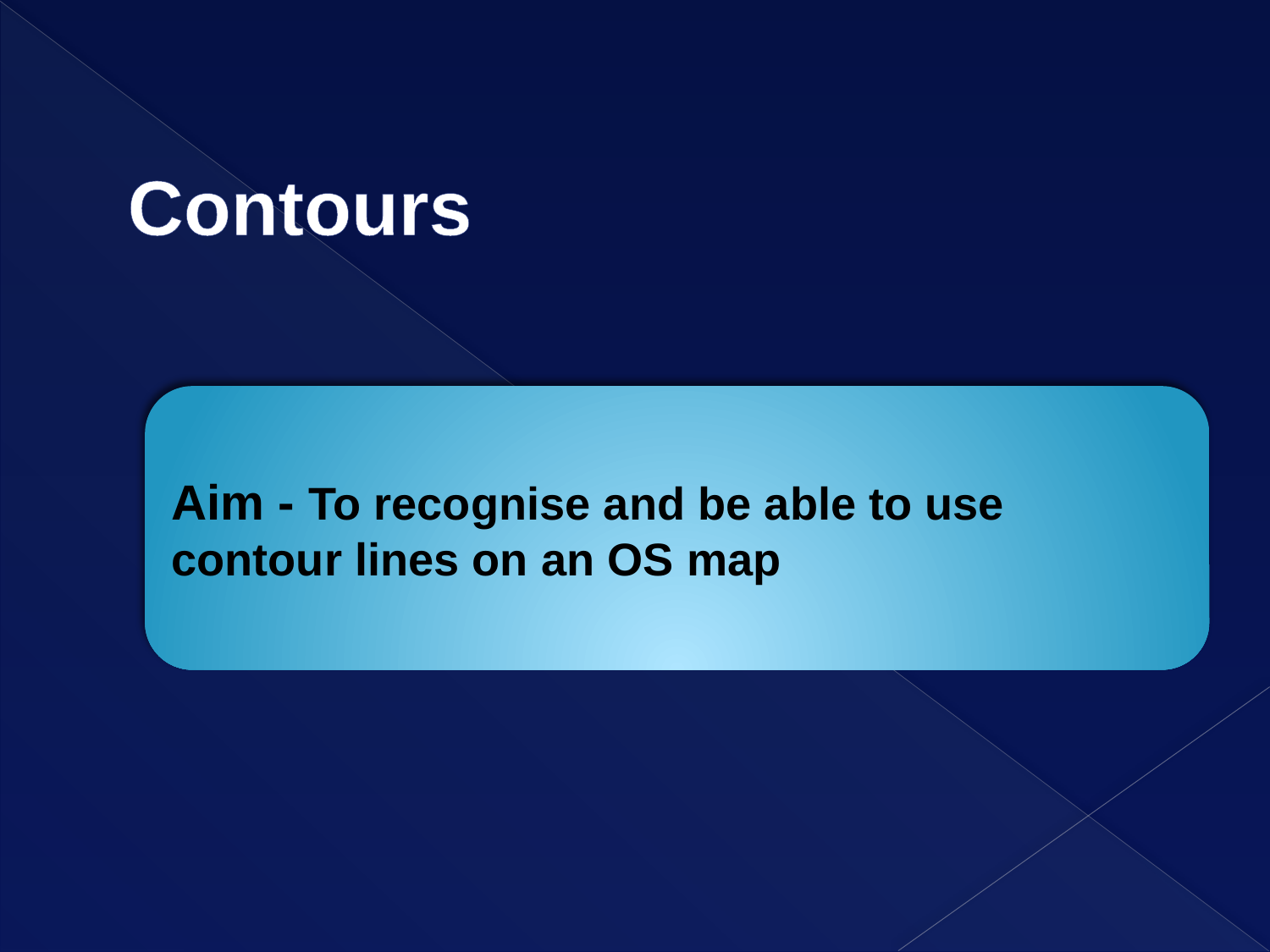

# Contours
Aim - To recognise and be able to use contour lines on an OS map